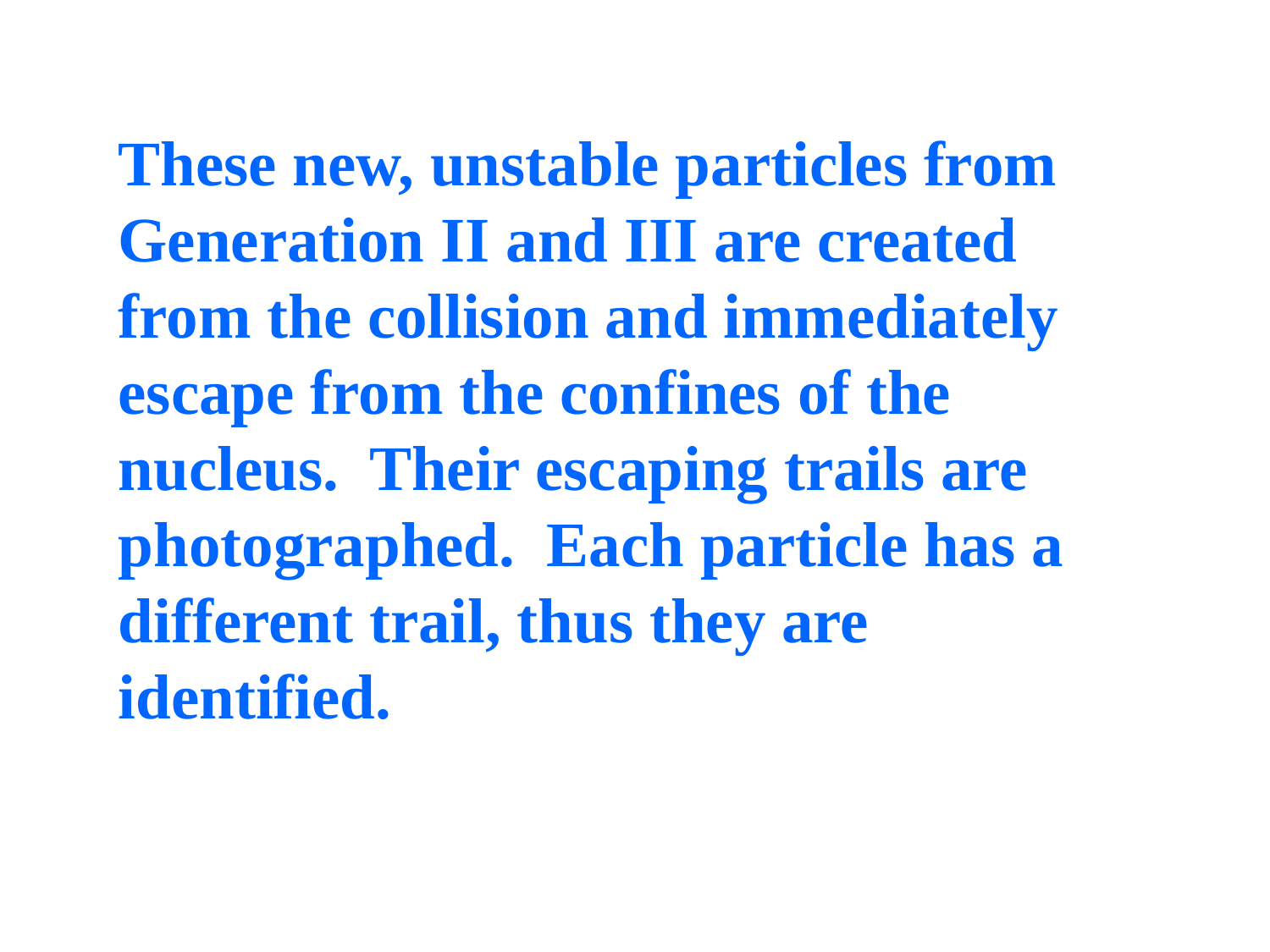

These new, unstable particles from Generation II and III are created from the collision and immediately escape from the confines of the nucleus.  Their escaping trails are photographed.  Each particle has a different trail, thus they are identified.